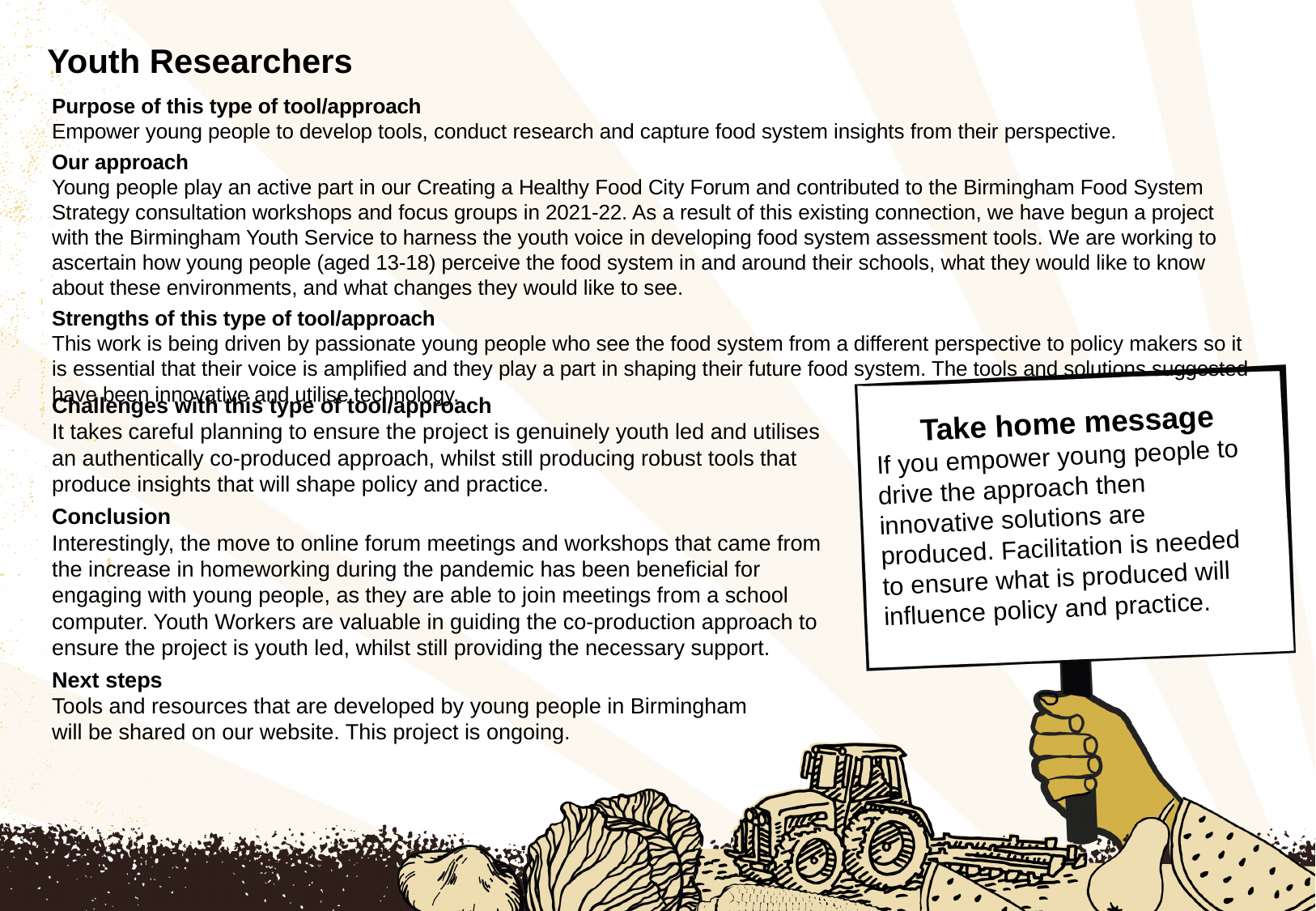

# Youth Researchers
Purpose of this type of tool/approach
Empower young people to develop tools, conduct research and capture food system insights from their perspective.

Our approach
Young people play an active part in our Creating a Healthy Food City Forum and contributed to the Birmingham Food System Strategy consultation workshops and focus groups in 2021-22. As a result of this existing connection, we have begun a project with the Birmingham Youth Service to harness the youth voice in developing food system assessment tools. We are working to ascertain how young people (aged 13-18) perceive the food system in and around their schools, what they would like to know about these environments, and what changes they would like to see.

Strengths of this type of tool/approach
This work is being driven by passionate young people who see the food system from a different perspective to policy makers so it is essential that their voice is amplified and they play a part in shaping their future food system. The tools and solutions suggested have been innovative and utilise technology.
Challenges with this type of tool/approach
It takes careful planning to ensure the project is genuinely youth led and utilises an authentically co-produced approach, whilst still producing robust tools that produce insights that will shape policy and practice.

Conclusion
Interestingly, the move to online forum meetings and workshops that came from the increase in homeworking during the pandemic has been beneficial for engaging with young people, as they are able to join meetings from a school computer. Youth Workers are valuable in guiding the co-production approach to ensure the project is youth led, whilst still providing the necessary support.

Next steps
Tools and resources that are developed by young people in Birmingham
will be shared on our website. This project is ongoing.
Take home message
If you empower young people to drive the approach then innovative solutions are produced. Facilitation is needed to ensure what is produced will influence policy and practice.